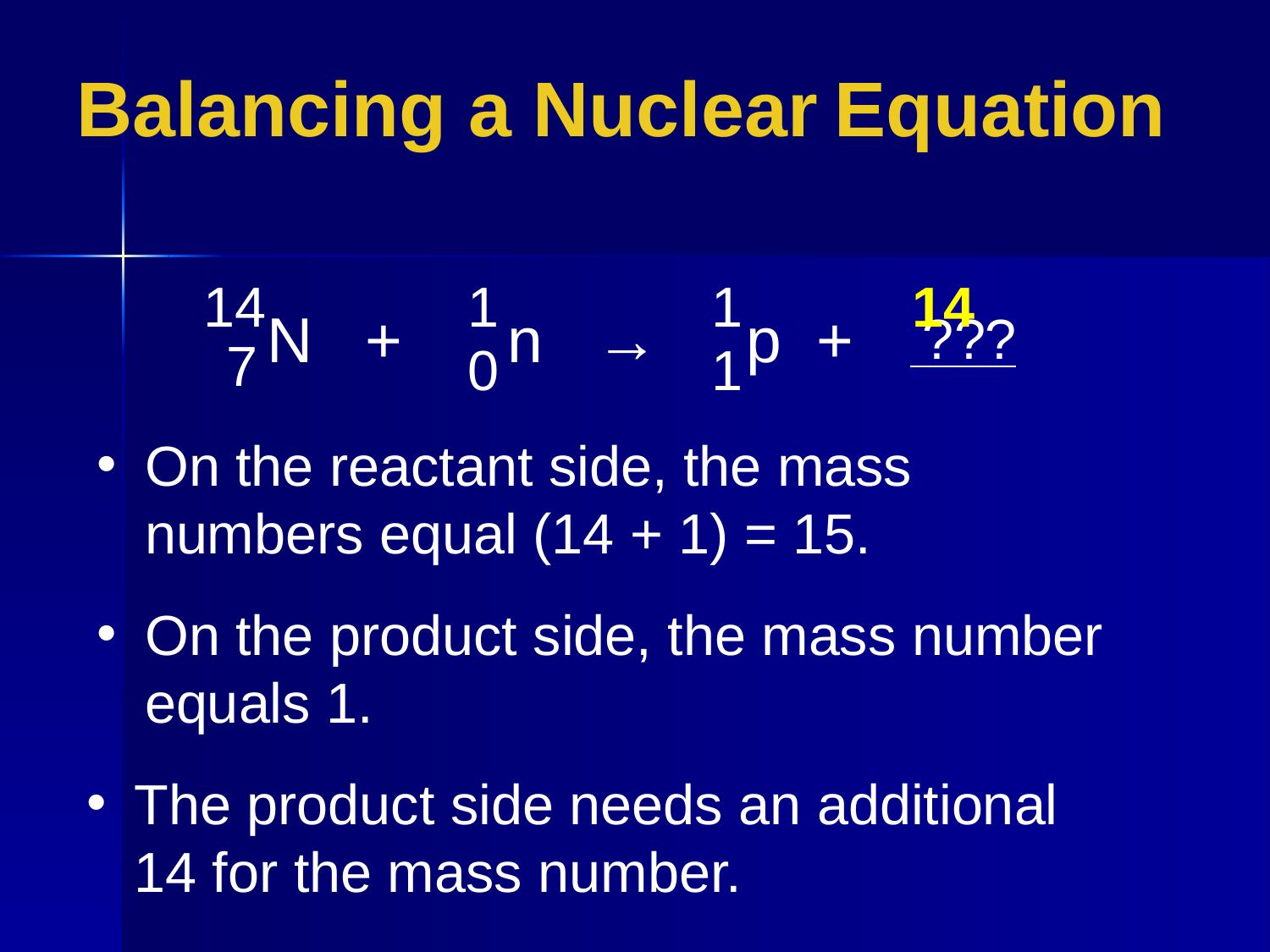

Balancing a Nuclear Equation
14
1
1
14
N   +      n   →     p  +
???
7
0
1
On the reactant side, the mass numbers equal (14 + 1) = 15.
On the product side, the mass number equals 1.
The product side needs an additional 14 for the mass number.